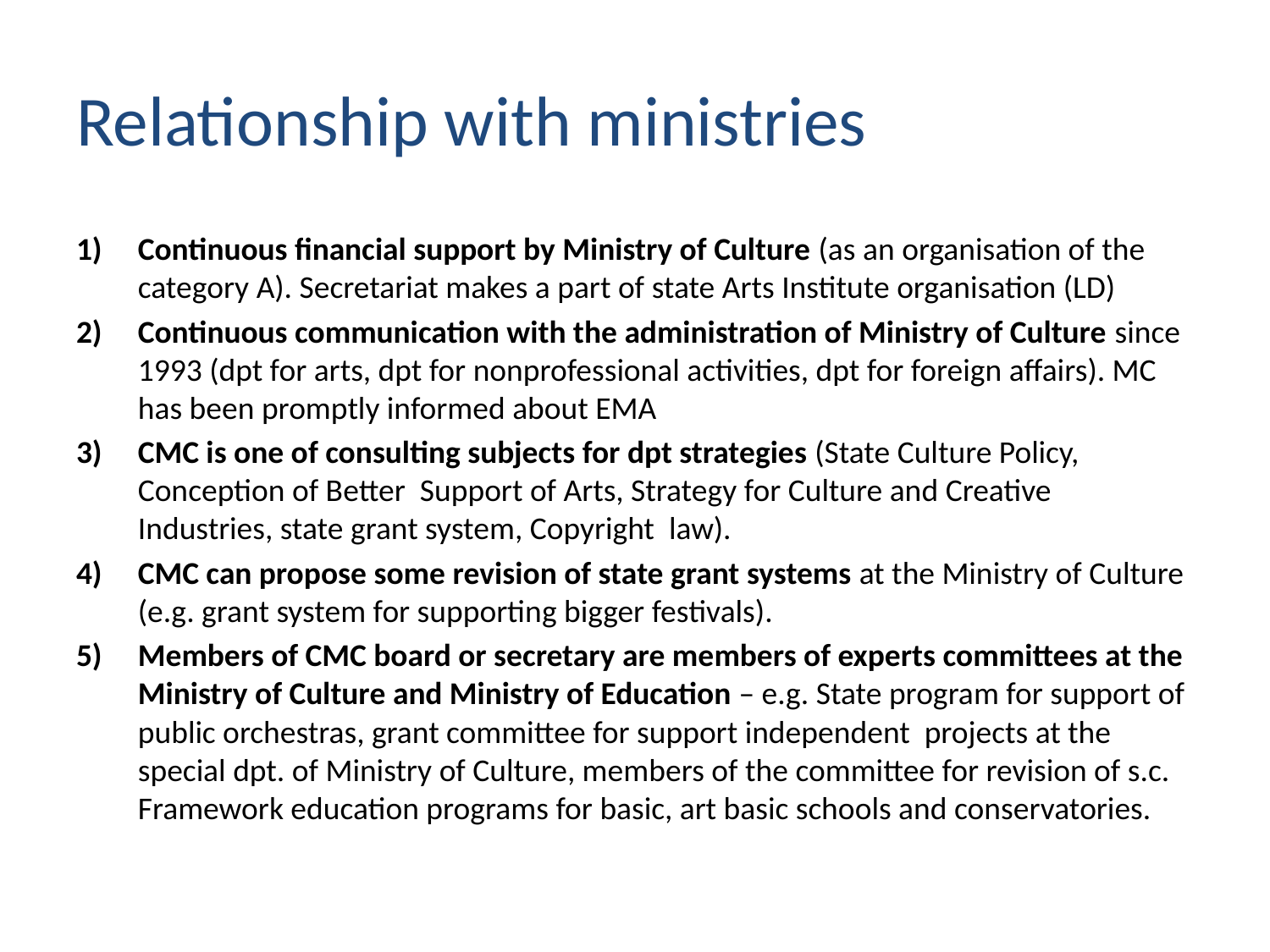

# Relationship with ministries
Continuous financial support by Ministry of Culture (as an organisation of the category A). Secretariat makes a part of state Arts Institute organisation (LD)
Continuous communication with the administration of Ministry of Culture since 1993 (dpt for arts, dpt for nonprofessional activities, dpt for foreign affairs). MC has been promptly informed about EMA
CMC is one of consulting subjects for dpt strategies (State Culture Policy, Conception of Better  Support of Arts, Strategy for Culture and Creative Industries, state grant system, Copyright  law).
CMC can propose some revision of state grant systems at the Ministry of Culture (e.g. grant system for supporting bigger festivals).
Members of CMC board or secretary are members of experts committees at the Ministry of Culture and Ministry of Education – e.g. State program for support of public orchestras, grant committee for support independent  projects at the special dpt. of Ministry of Culture, members of the committee for revision of s.c. Framework education programs for basic, art basic schools and conservatories.